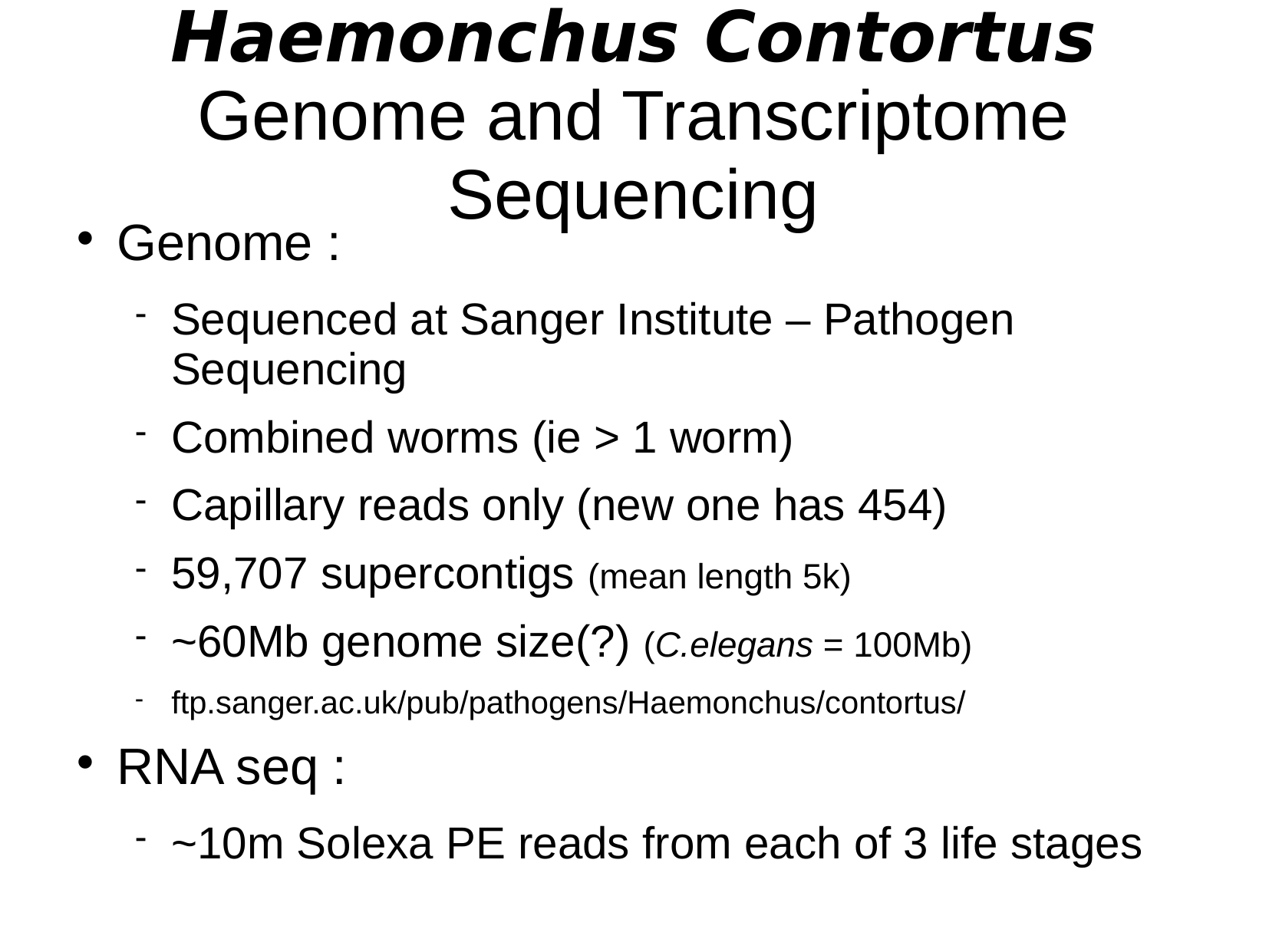

# Haemonchus Contortus Genome and Transcriptome Sequencing
Genome :
Sequenced at Sanger Institute – Pathogen Sequencing
Combined worms (ie > 1 worm)
Capillary reads only (new one has 454)
59,707 supercontigs (mean length 5k)
~60Mb genome size(?) (C.elegans = 100Mb)
ftp.sanger.ac.uk/pub/pathogens/Haemonchus/contortus/
RNA seq :
~10m Solexa PE reads from each of 3 life stages